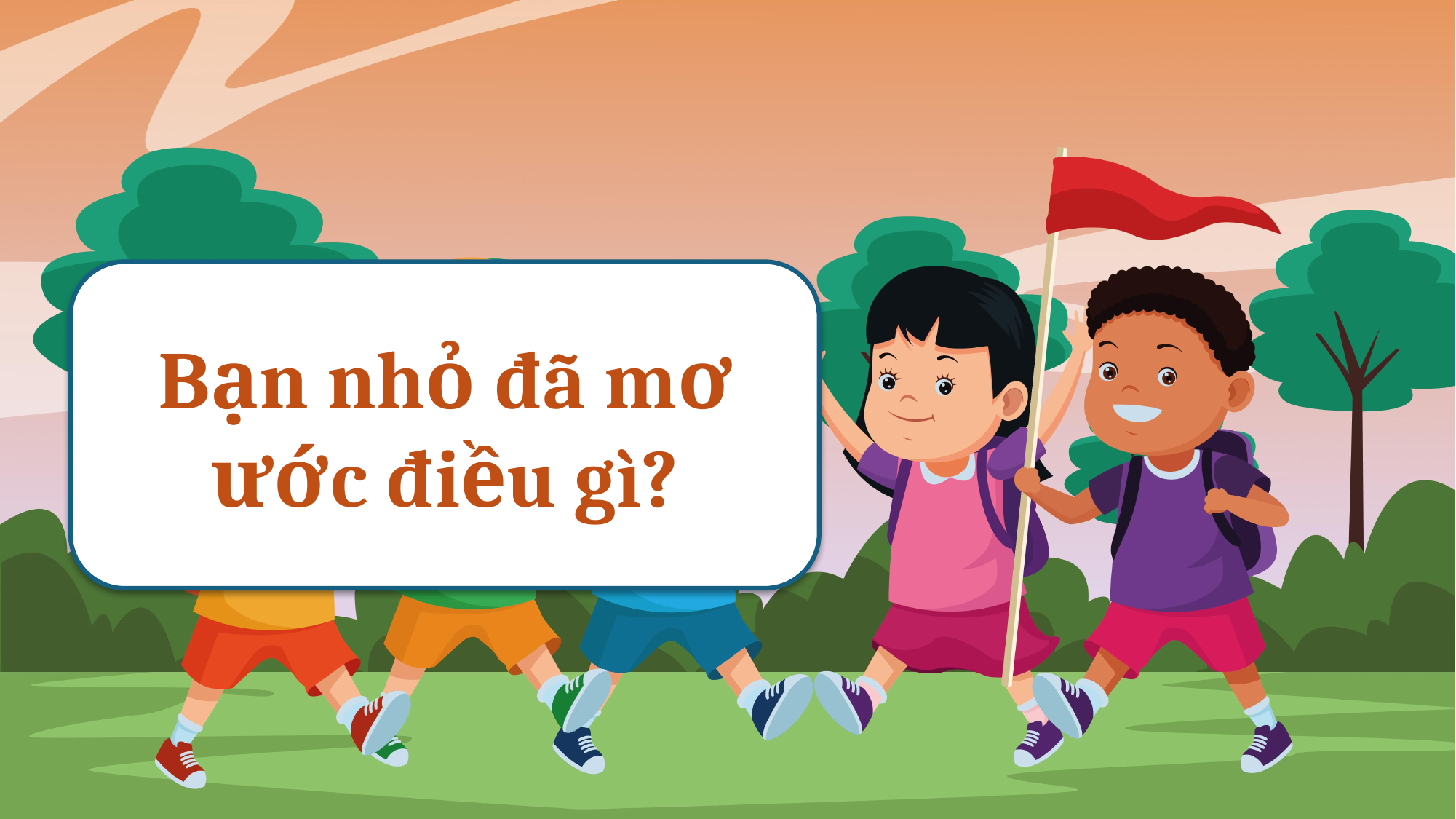

Bạn nhỏ đã mơ ước điều gì?